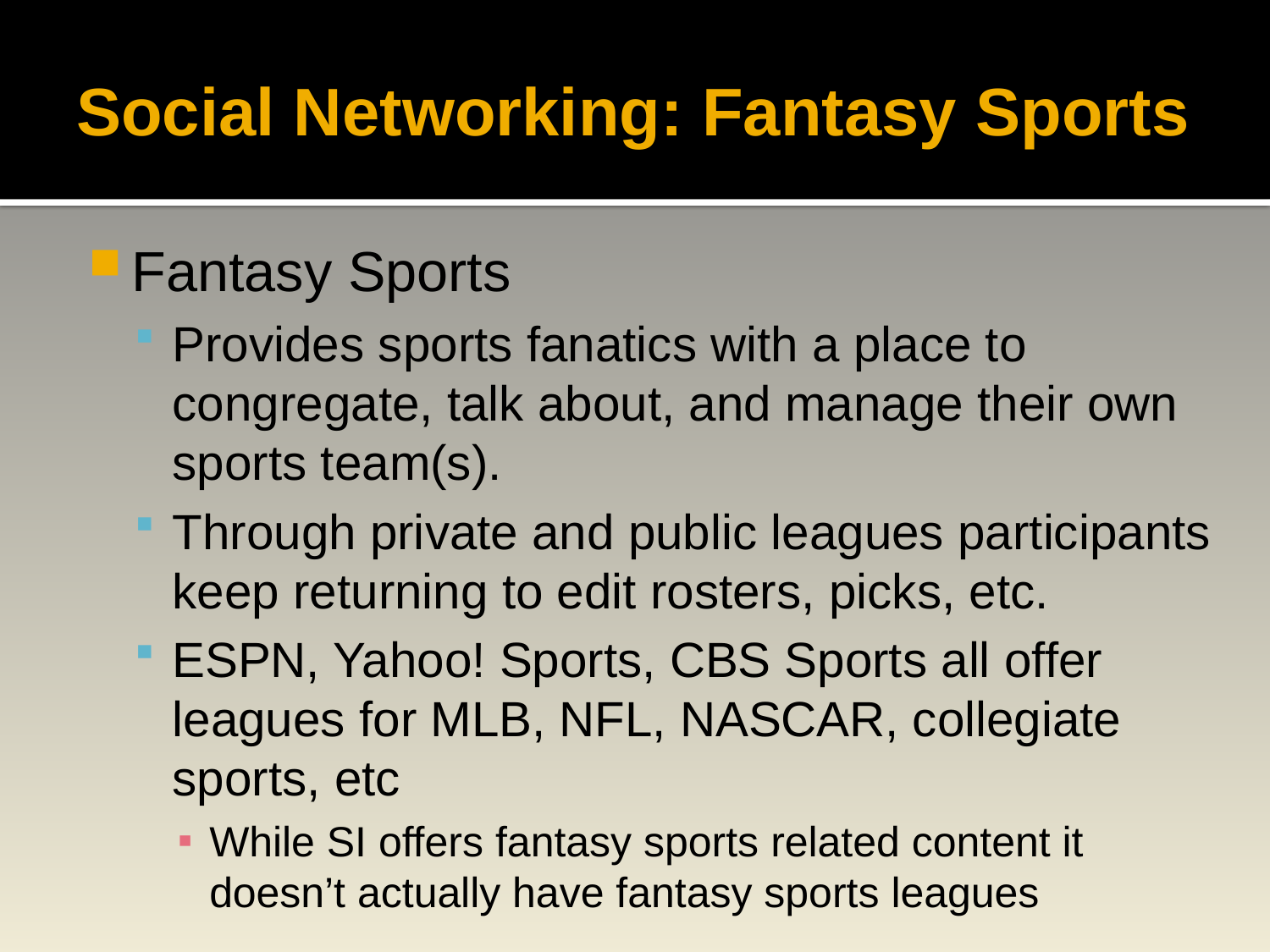

# Social Networking: Fantasy Sports
Fantasy Sports
Provides sports fanatics with a place to congregate, talk about, and manage their own sports team(s).
Through private and public leagues participants keep returning to edit rosters, picks, etc.
ESPN, Yahoo! Sports, CBS Sports all offer leagues for MLB, NFL, NASCAR, collegiate sports, etc
While SI offers fantasy sports related content it doesn’t actually have fantasy sports leagues